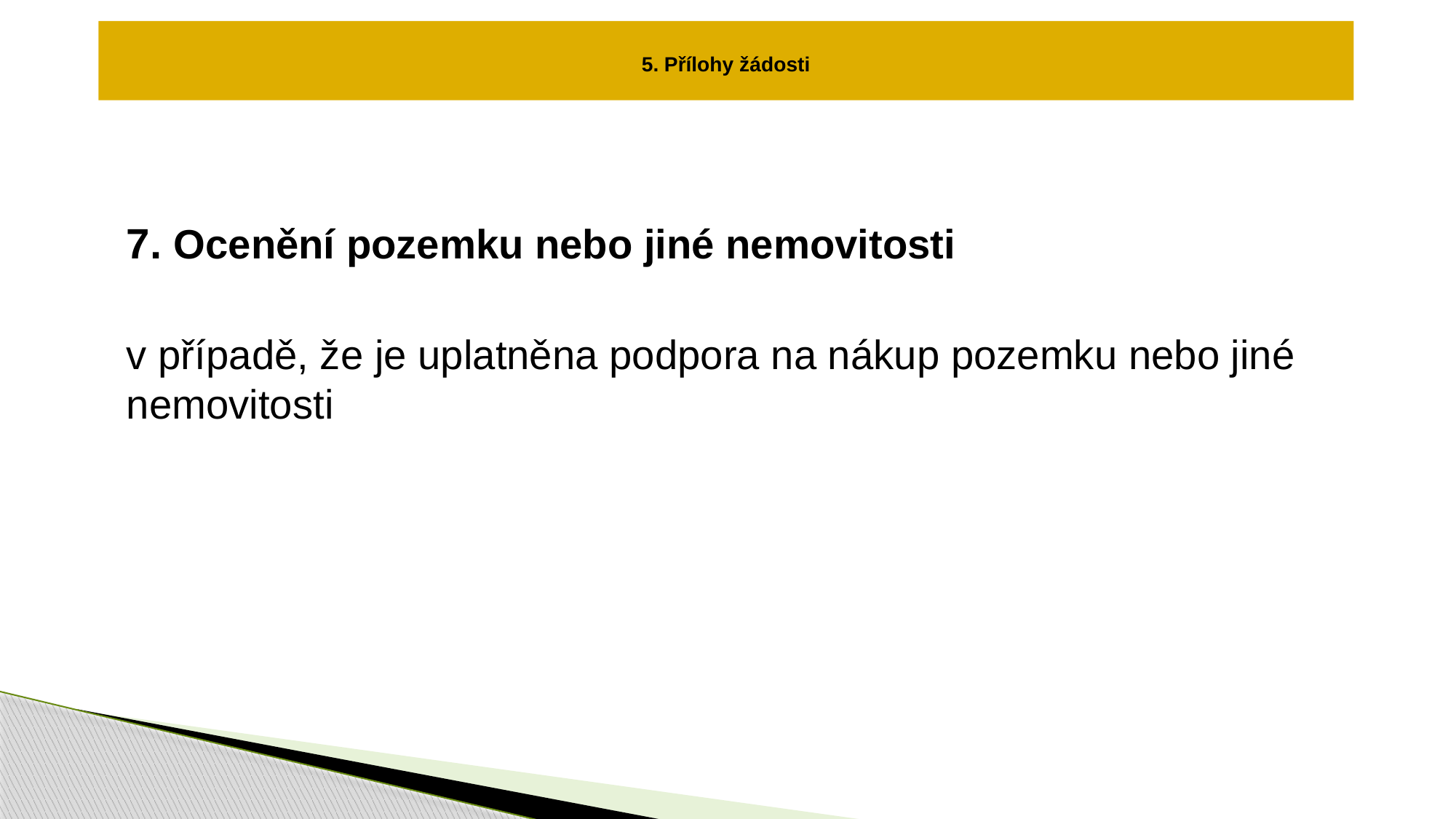

# 5. Přílohy žádosti

7. Ocenění pozemku nebo jiné nemovitosti

v případě, že je uplatněna podpora na nákup pozemku nebo jiné nemovitosti